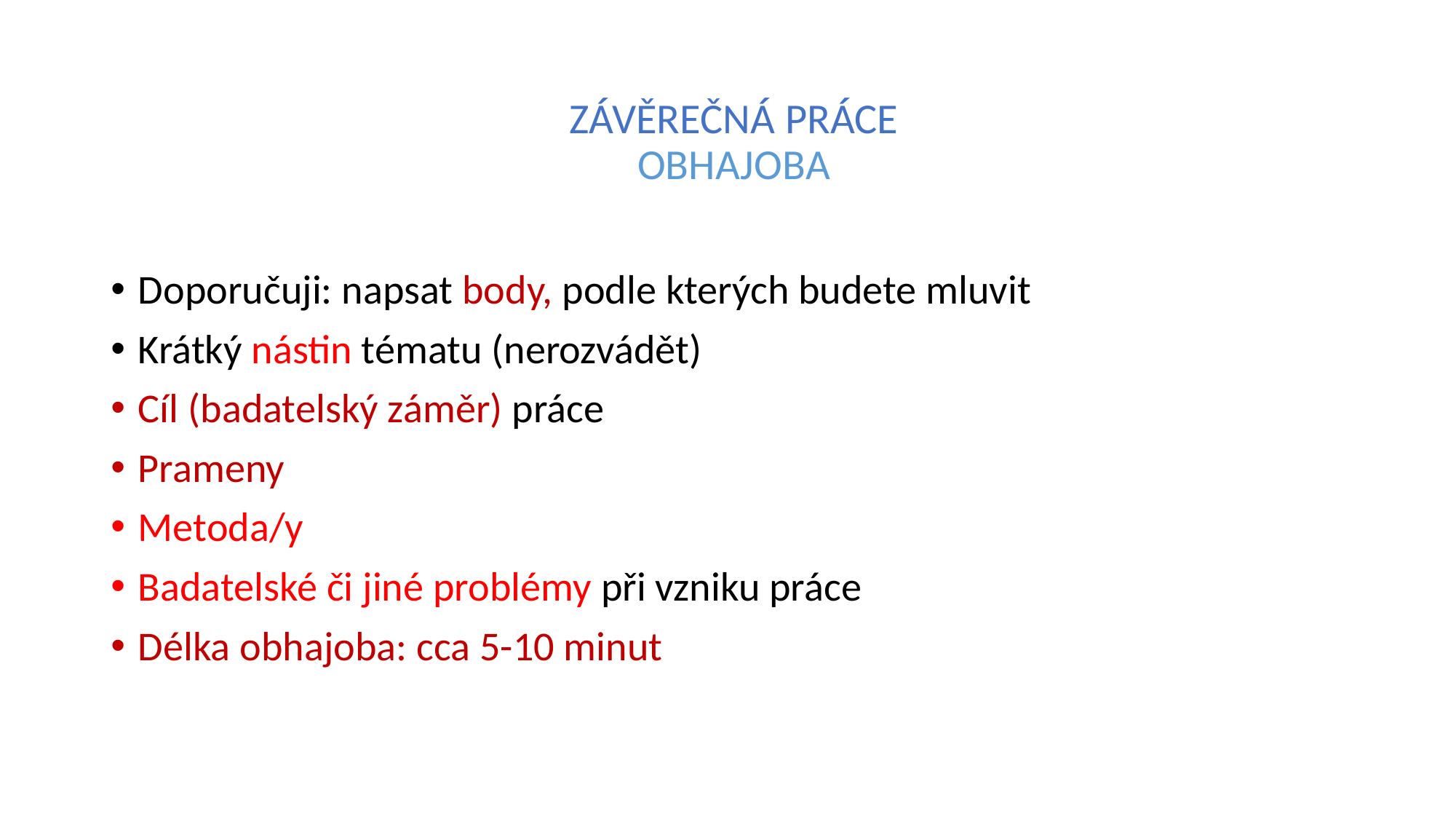

# Závěrečná práce Obhajoba
Doporučuji: napsat body, podle kterých budete mluvit
Krátký nástin tématu (nerozvádět)
Cíl (badatelský záměr) práce
Prameny
Metoda/y
Badatelské či jiné problémy při vzniku práce
Délka obhajoba: cca 5-10 minut